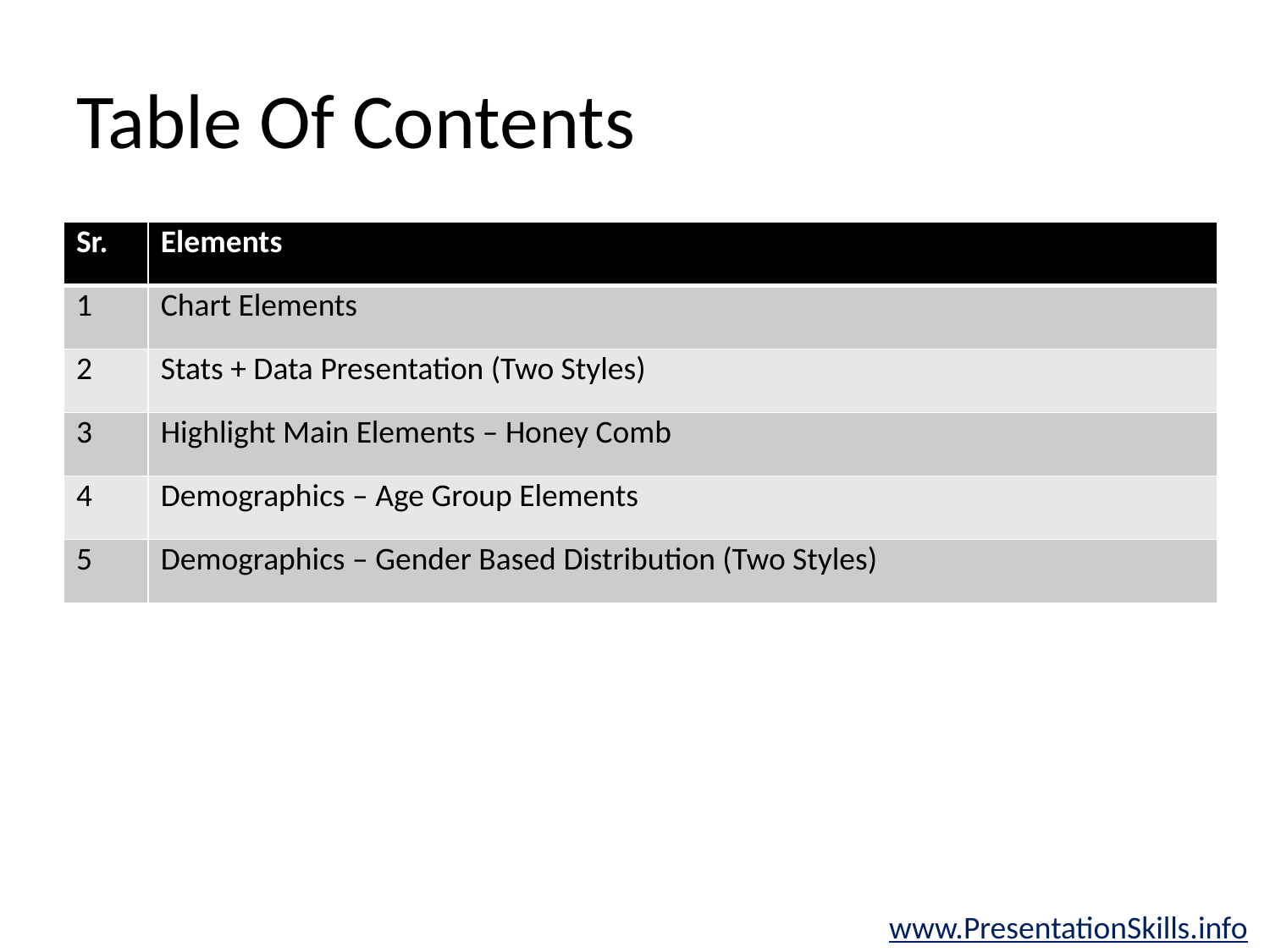

# Table Of Contents
| Sr. | Elements |
| --- | --- |
| 1 | Chart Elements |
| 2 | Stats + Data Presentation (Two Styles) |
| 3 | Highlight Main Elements – Honey Comb |
| 4 | Demographics – Age Group Elements |
| 5 | Demographics – Gender Based Distribution (Two Styles) |
www.PresentationSkills.info